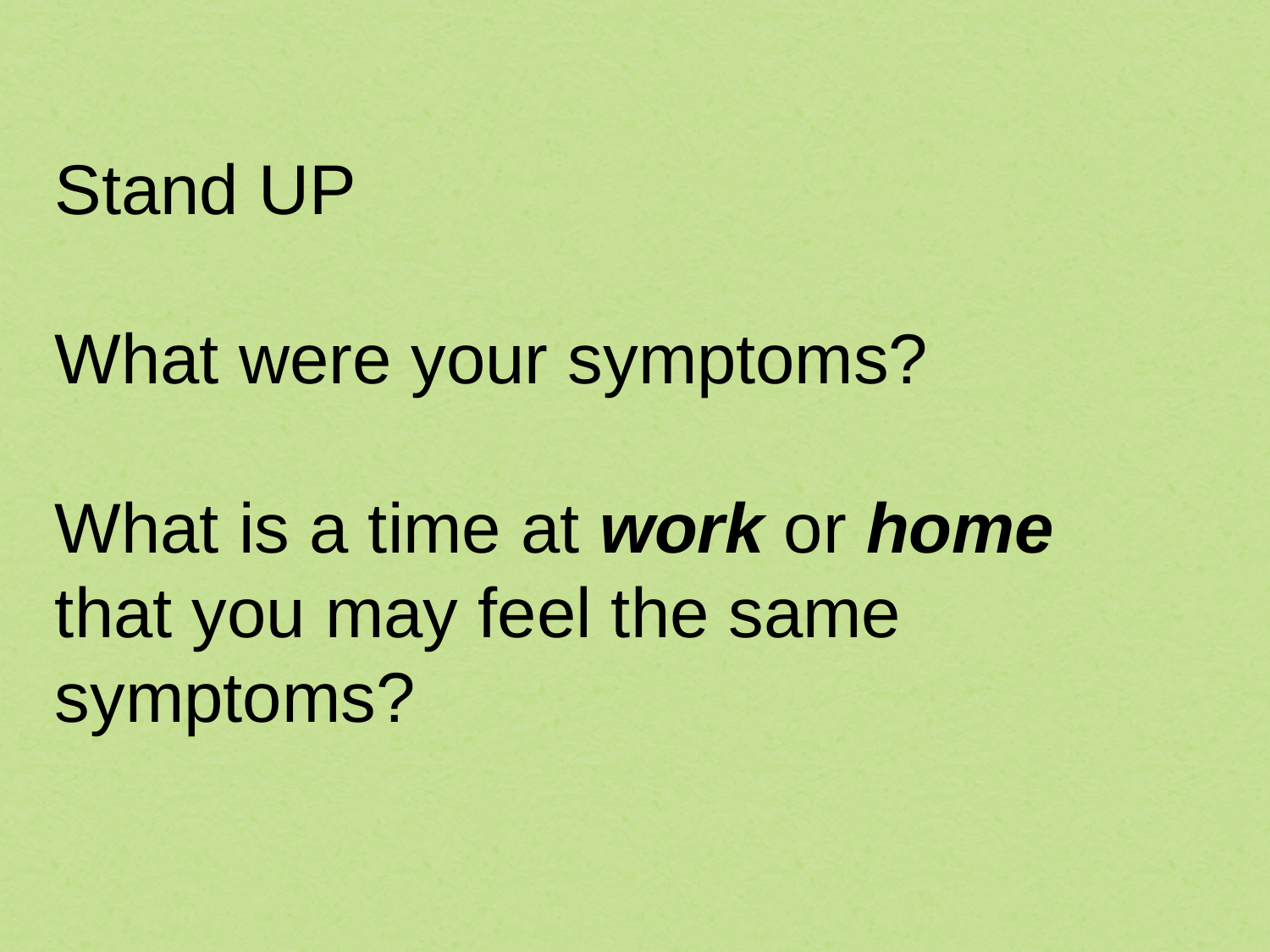

Stand UP

What were your symptoms?

What is a time at work or home that you may feel the same symptoms?